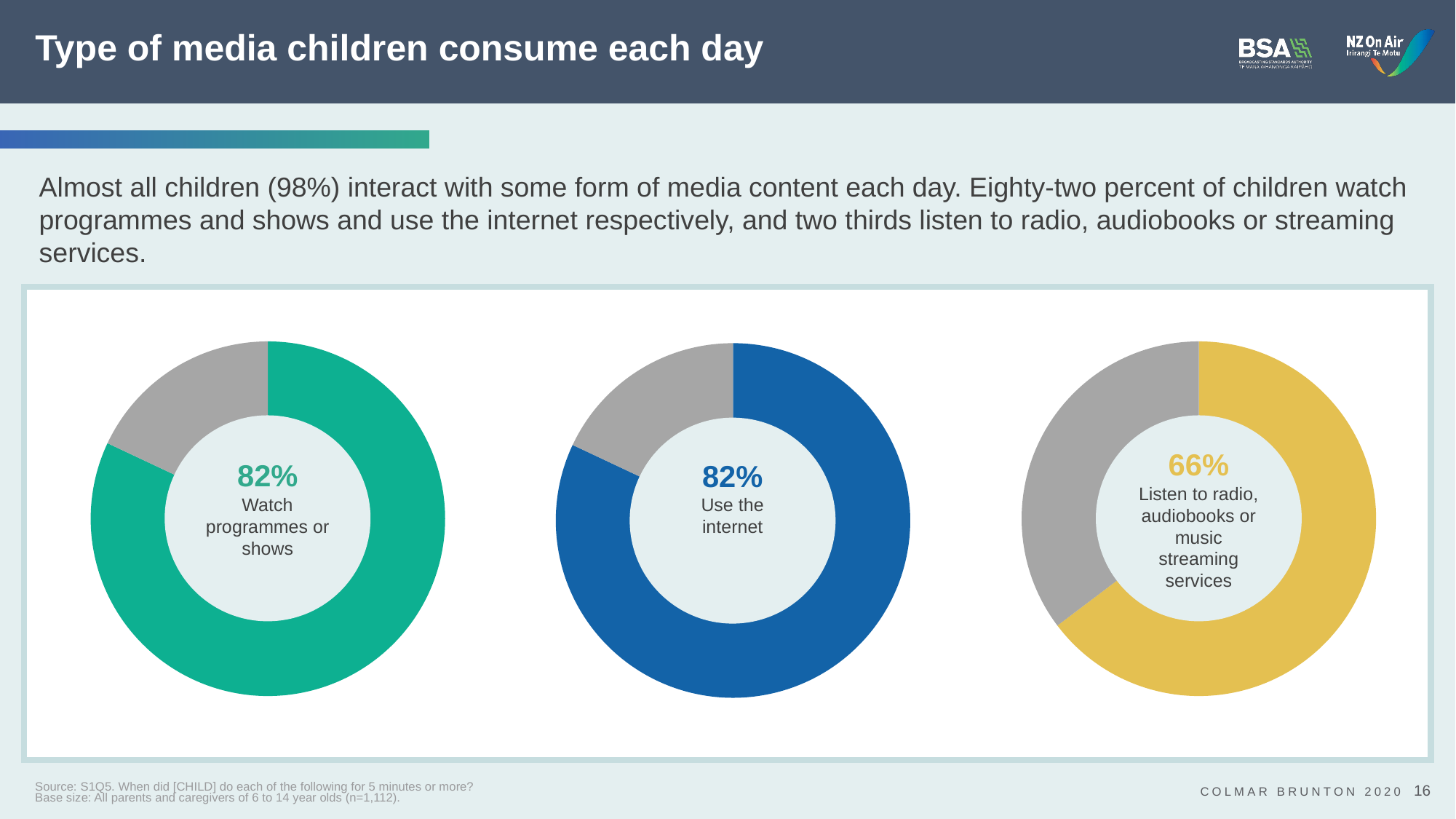

# Type of media children consume each day

Almost all children (98%) interact with some form of media content each day. Eighty-two percent of children watch programmes and shows and use the internet respectively, and two thirds listen to radio, audiobooks or streaming services.

### Chart

| Category | Series 1 |
|---|---|
| Category 1 | 0.82 |
| Category 2 | 0.18 |

### Chart

| Category | Series 1 |
|---|---|
| Category 1 | 0.66 |
| Category 2 | 0.36 |

### Chart

| Category | Series 1 |
|---|---|
| Category 1 | 0.82 |
| Category 2 | 0.18 |
66%
Listen to radio, audiobooks or music streaming services
82%
Watch programmes or shows

82%
Use the internet

Source: S1Q5. When did [CHILD] do each of the following for 5 minutes or more?
Base size: All parents and caregivers of 6 to 14 year olds (n=1,112).